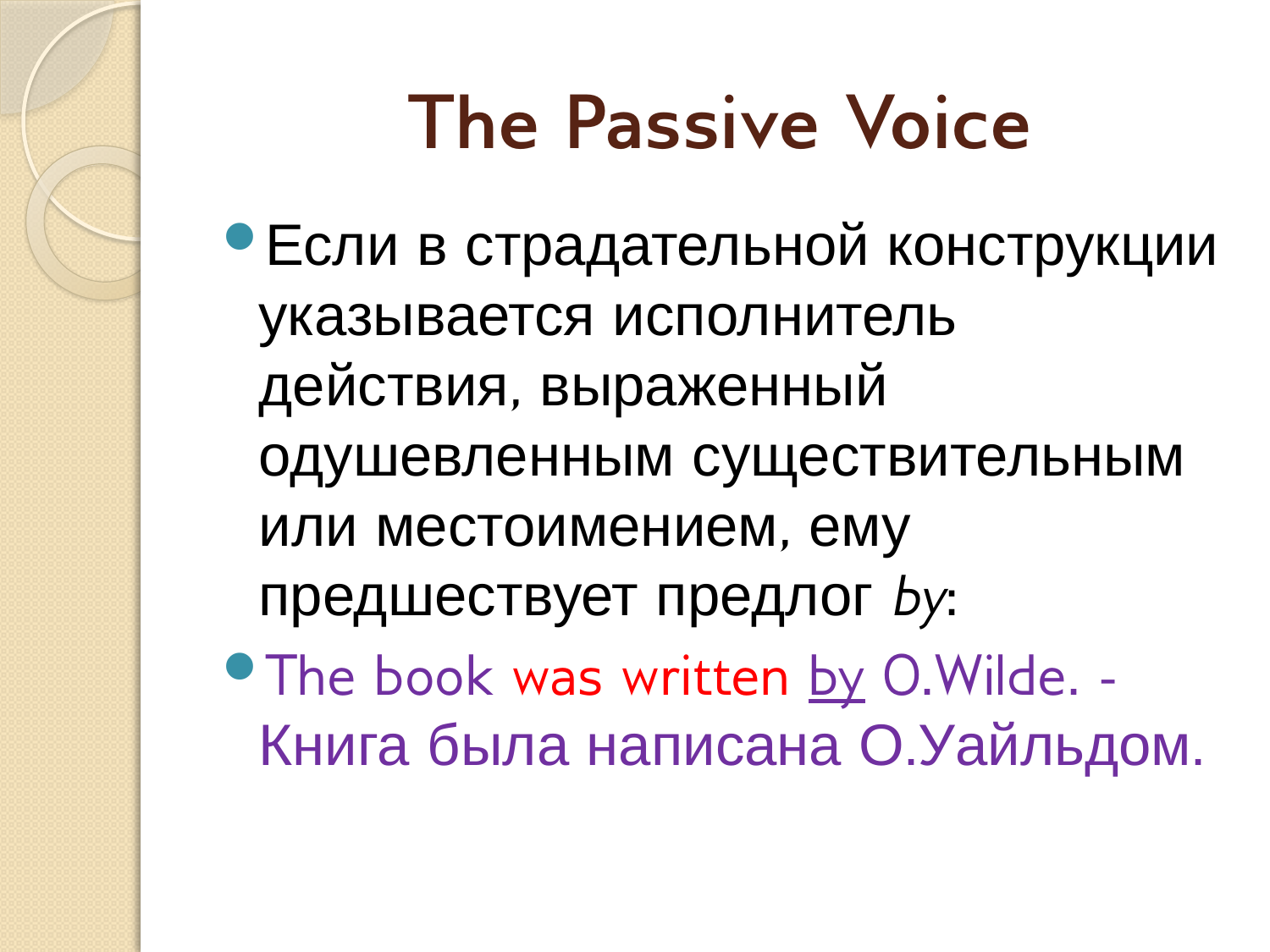

# The Passive Voice
Если в страдательной конструкции указывается исполнитель действия, выраженный одушевленным существительным или местоимением, ему предшествует предлог by:
The book was written by O.Wilde. - Книга была написана О.Уайльдом.